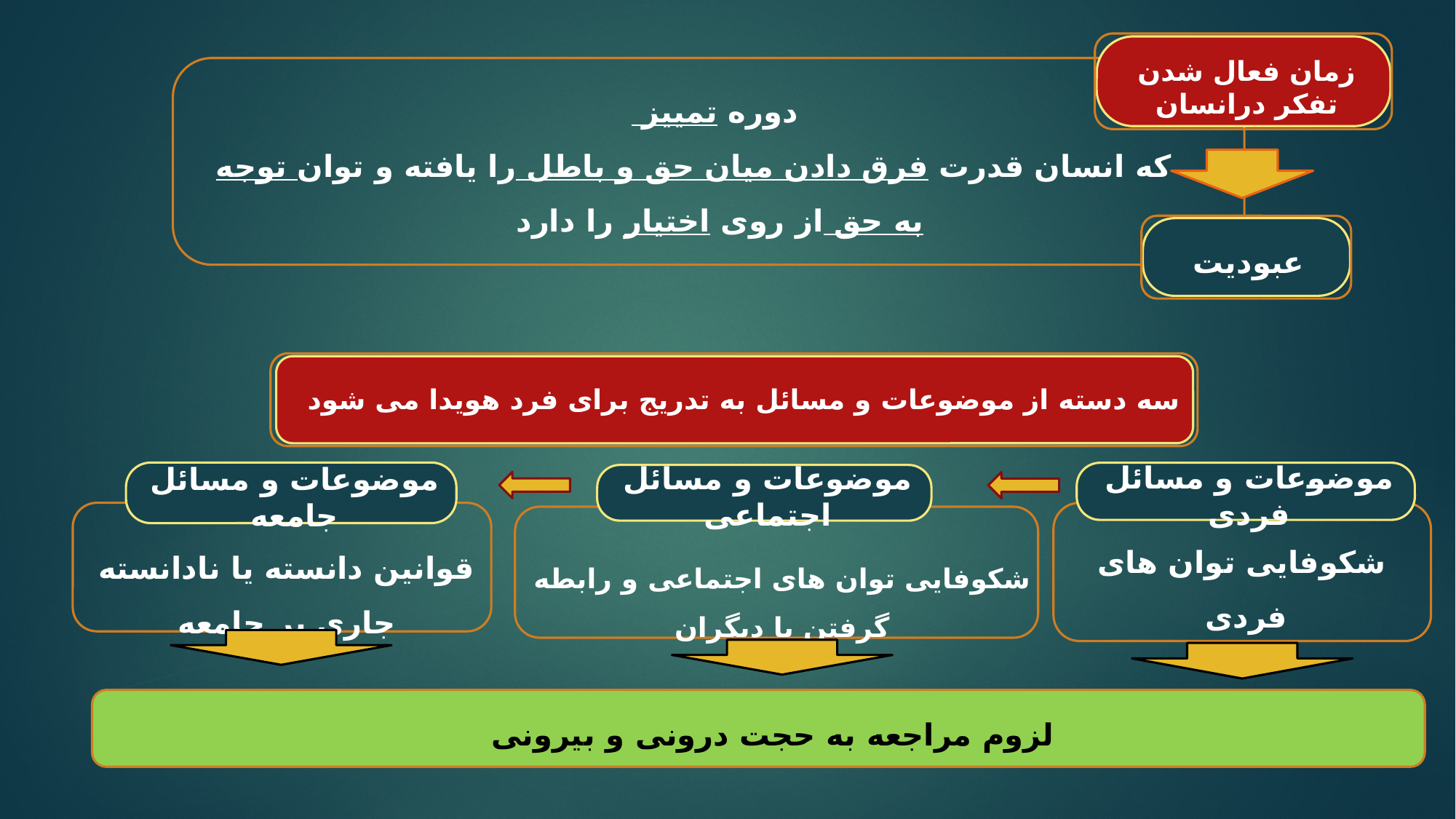

زمان فعال شدن تفکر درانسان

 دوره تمییز
     که انسان قدرت فرق دادن میان حق و باطل را یافته و توان توجه به حق از روی اختیار را دارد

عبودیت

سه دسته از موضوعات و مسائل به تدریج برای فرد هویدا می شود

موضوعات و مسائل جامعه

موضوعات و مسائل فردی

موضوعات و مسائل اجتماعی

قوانین دانسته یا نادانسته جاری بر جامعه

 شکوفایی توان های فردی

شکوفایی توان های اجتماعی و رابطه گرفتن با دیگران

لزوم مراجعه به حجت درونی و بیرونی